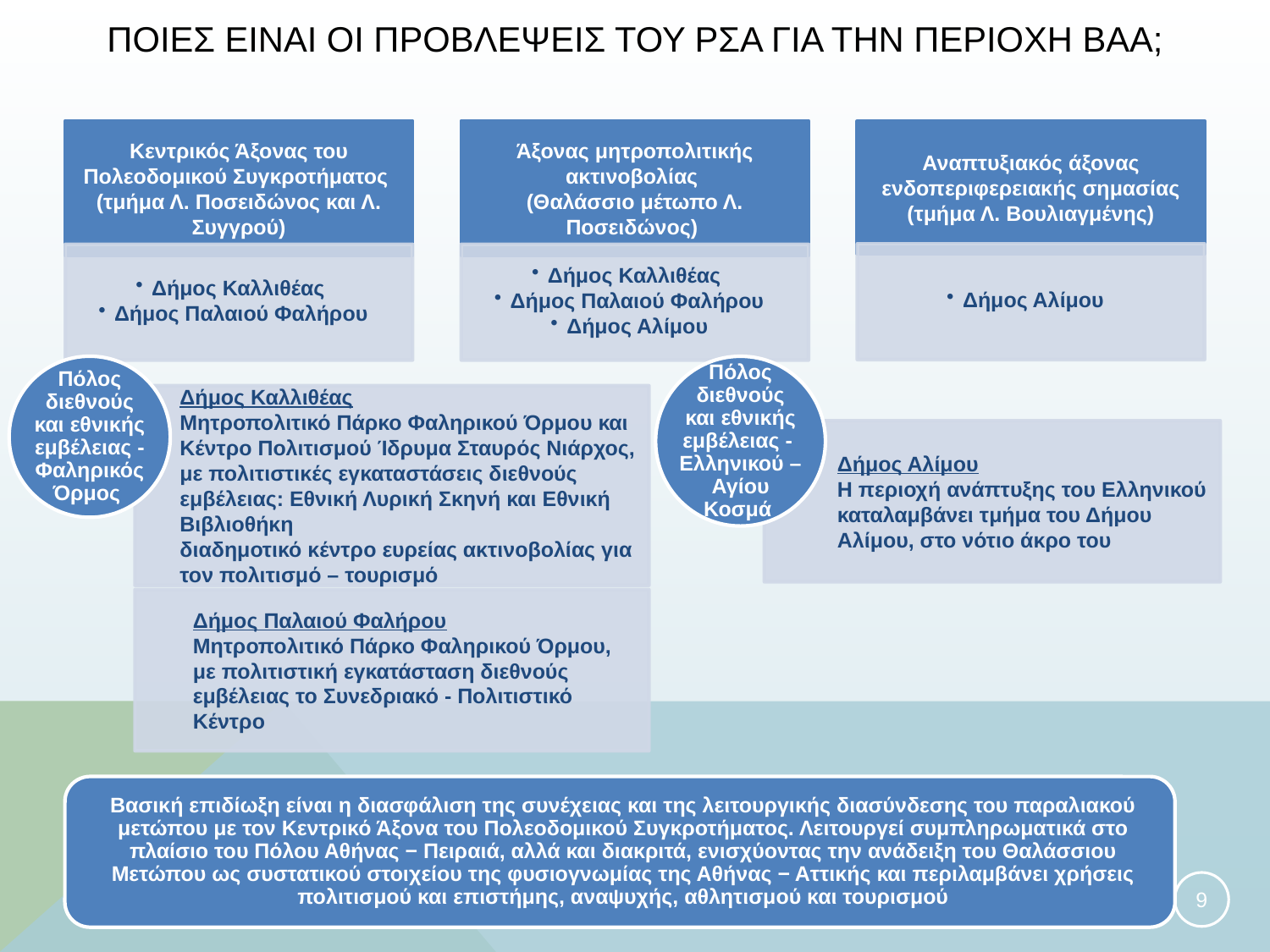

# Ποιεσ ειναι οι προβλεψεισ του ρσα για την περιοχη βαα;
Κεντρικός Άξονας του Πολεοδομικού Συγκροτήματος
(τμήμα Λ. Ποσειδώνος και Λ. Συγγρού)
Δήμος Καλλιθέας
Δήμος Παλαιού Φαλήρου
Άξονας μητροπολιτικής ακτινοβολίας
(Θαλάσσιο μέτωπο Λ. Ποσειδώνος)
Δήμος Καλλιθέας
Δήμος Παλαιού Φαλήρου
Δήμος Αλίμου
Αναπτυξιακός άξονας ενδοπεριφερειακής σημασίας
(τμήμα Λ. Βουλιαγμένης)
Δήμος Αλίμου
Πόλος διεθνούς και εθνικής εμβέλειας -  Ελληνικού – Αγίου Κοσμά
Πόλος διεθνούς και εθνικής εμβέλειας - Φαληρικός Όρμος
Δήμος Καλλιθέας
Μητροπολιτικό Πάρκο Φαληρικού Όρμου και Κέντρο Πολιτισμού Ίδρυμα Σταυρός Νιάρχος, με πολιτιστικές εγκαταστάσεις διεθνούς εμβέλειας: Εθνική Λυρική Σκηνή και Εθνική Βιβλιοθήκη
διαδημοτικό κέντρο ευρείας ακτινοβολίας για τον πολιτισμό – τουρισμό
Δήμος Αλίμου
Η περιοχή ανάπτυξης του Ελληνικού καταλαμβάνει τμήμα του Δήμου Αλίμου, στο νότιο άκρο του
Δήμος Παλαιού Φαλήρου
Μητροπολιτικό Πάρκο Φαληρικού Όρμου, με πολιτιστική εγκατάσταση διεθνούς εμβέλειας το Συνεδριακό - Πολιτιστικό Κέντρο
Βασική επιδίωξη είναι η διασφάλιση της συνέχειας και της λειτουργικής διασύνδεσης του παραλιακού μετώπου με τον Κεντρικό Άξονα του Πολεοδομικού Συγκροτήματος. Λειτουργεί συμπληρωματικά στο πλαίσιο του Πόλου Αθήνας − Πειραιά, αλλά και διακριτά, ενισχύοντας την ανάδειξη του Θαλάσσιου Μετώπου ως συστατικού στοιχείου της φυσιογνωμίας της Αθήνας − Αττικής και περιλαμβάνει χρήσεις πολιτισμού και επιστήμης, αναψυχής, αθλητισμού και τουρισμού